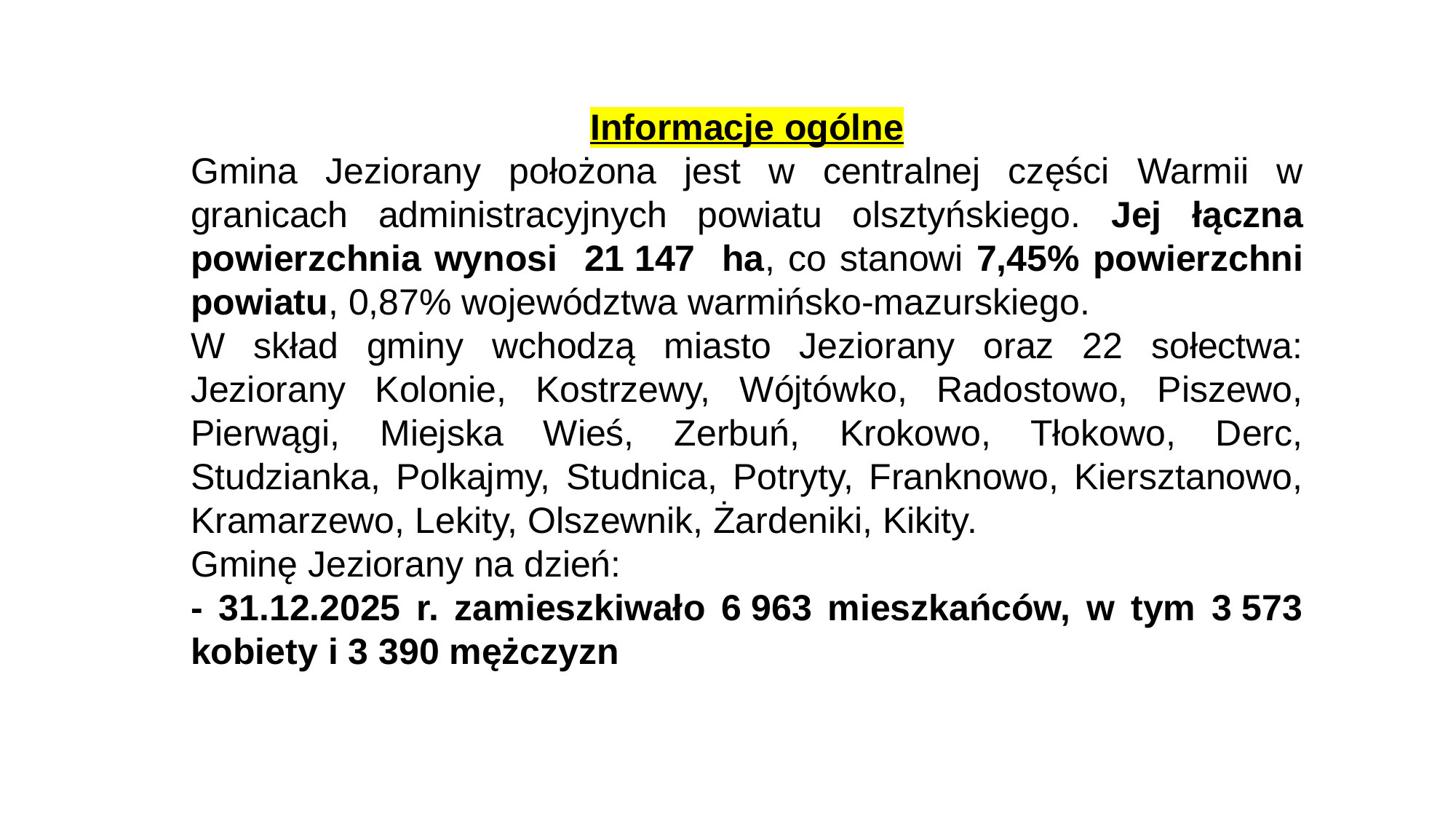

Informacje ogólne
Gmina Jeziorany położona jest w centralnej części Warmii w granicach administracyjnych powiatu olsztyńskiego. Jej łączna powierzchnia wynosi  21 147  ha, co stanowi 7,45% powierzchni powiatu, 0,87% województwa warmińsko-mazurskiego.
W skład gminy wchodzą miasto Jeziorany oraz 22 sołectwa: Jeziorany Kolonie, Kostrzewy, Wójtówko, Radostowo, Piszewo, Pierwągi, Miejska Wieś, Zerbuń, Krokowo, Tłokowo, Derc, Studzianka, Polkajmy, Studnica, Potryty, Franknowo, Kiersztanowo, Kramarzewo, Lekity, Olszewnik, Żardeniki, Kikity.
Gminę Jeziorany na dzień:
- 31.12.2025 r. zamieszkiwało 6 963 mieszkańców, w tym 3 573 kobiety i 3 390 mężczyzn